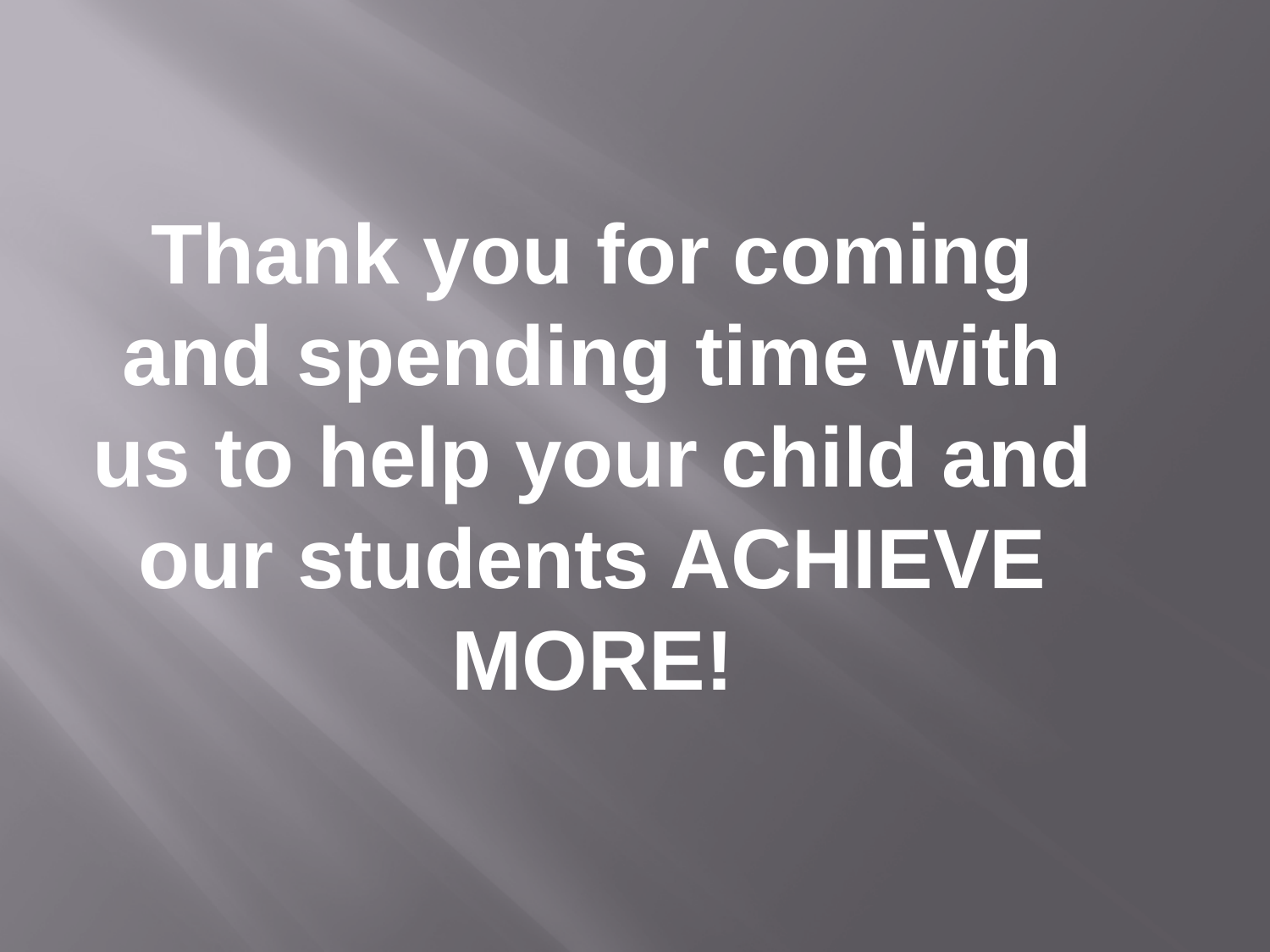

# Thank you for coming and spending time with us to help your child and our students ACHIEVE MORE!